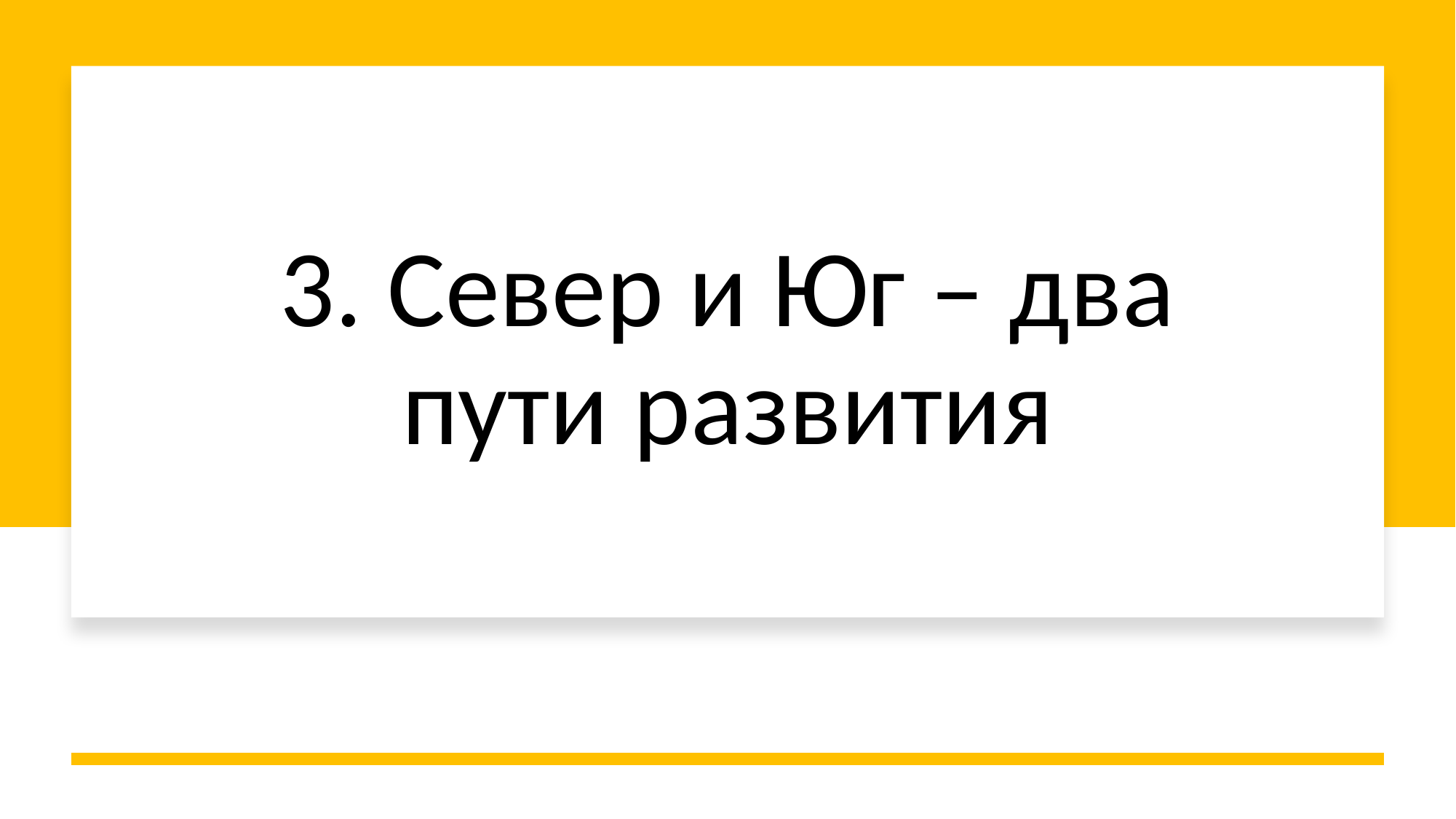

# 3. Север и Юг – два пути развития